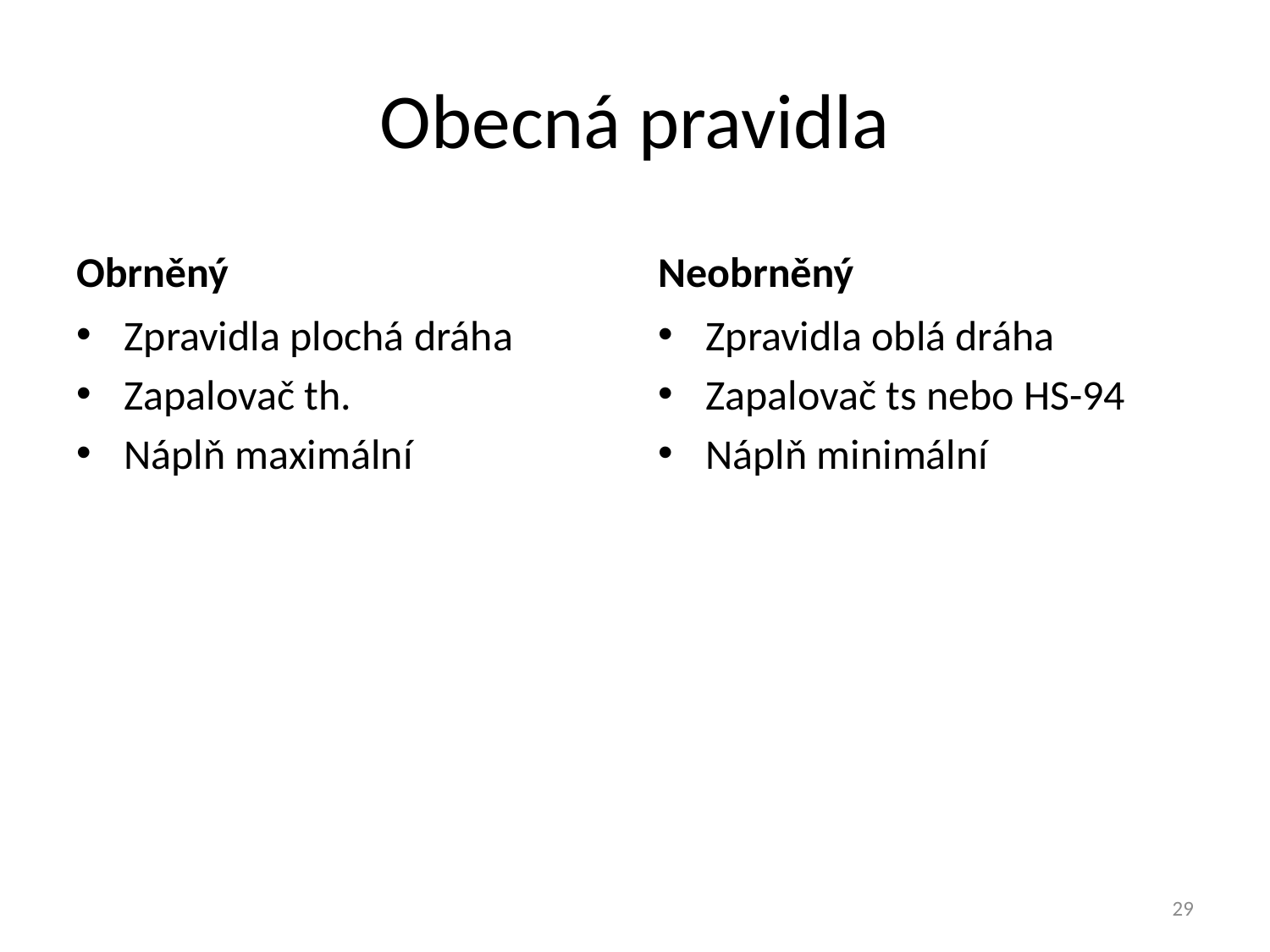

# Obecná pravidla
Obrněný
Neobrněný
Zpravidla plochá dráha
Zapalovač th.
Náplň maximální
Zpravidla oblá dráha
Zapalovač ts nebo HS-94
Náplň minimální
29